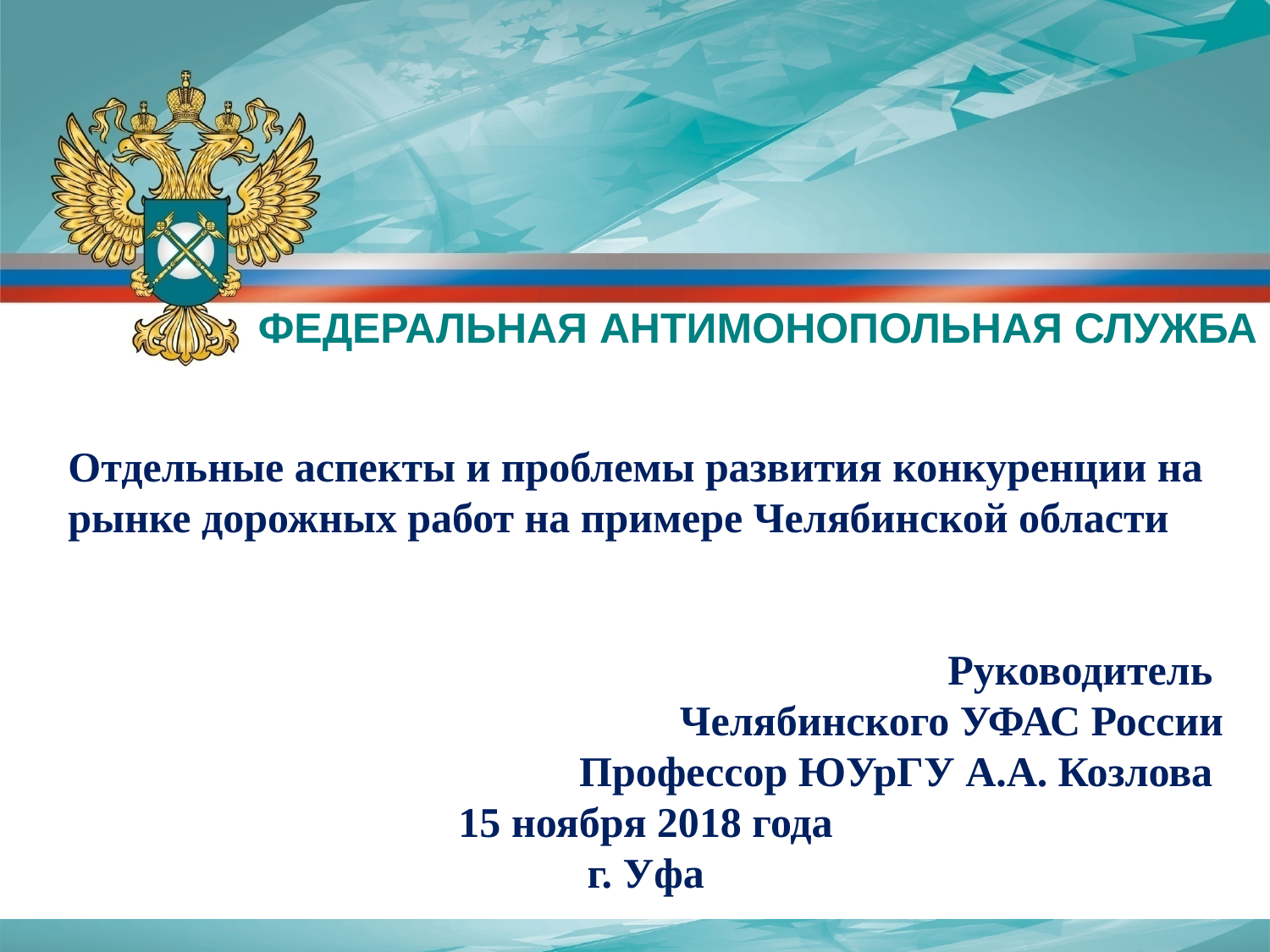

ФЕДЕРАЛЬНАЯ АНТИМОНОПОЛЬНАЯ СЛУЖБА
Отдельные аспекты и проблемы развития конкуренции на рынке дорожных работ на примере Челябинской области

Руководитель
Челябинского УФАС России
Профессор ЮУрГУ А.А. Козлова
15 ноября 2018 года
г. Уфа